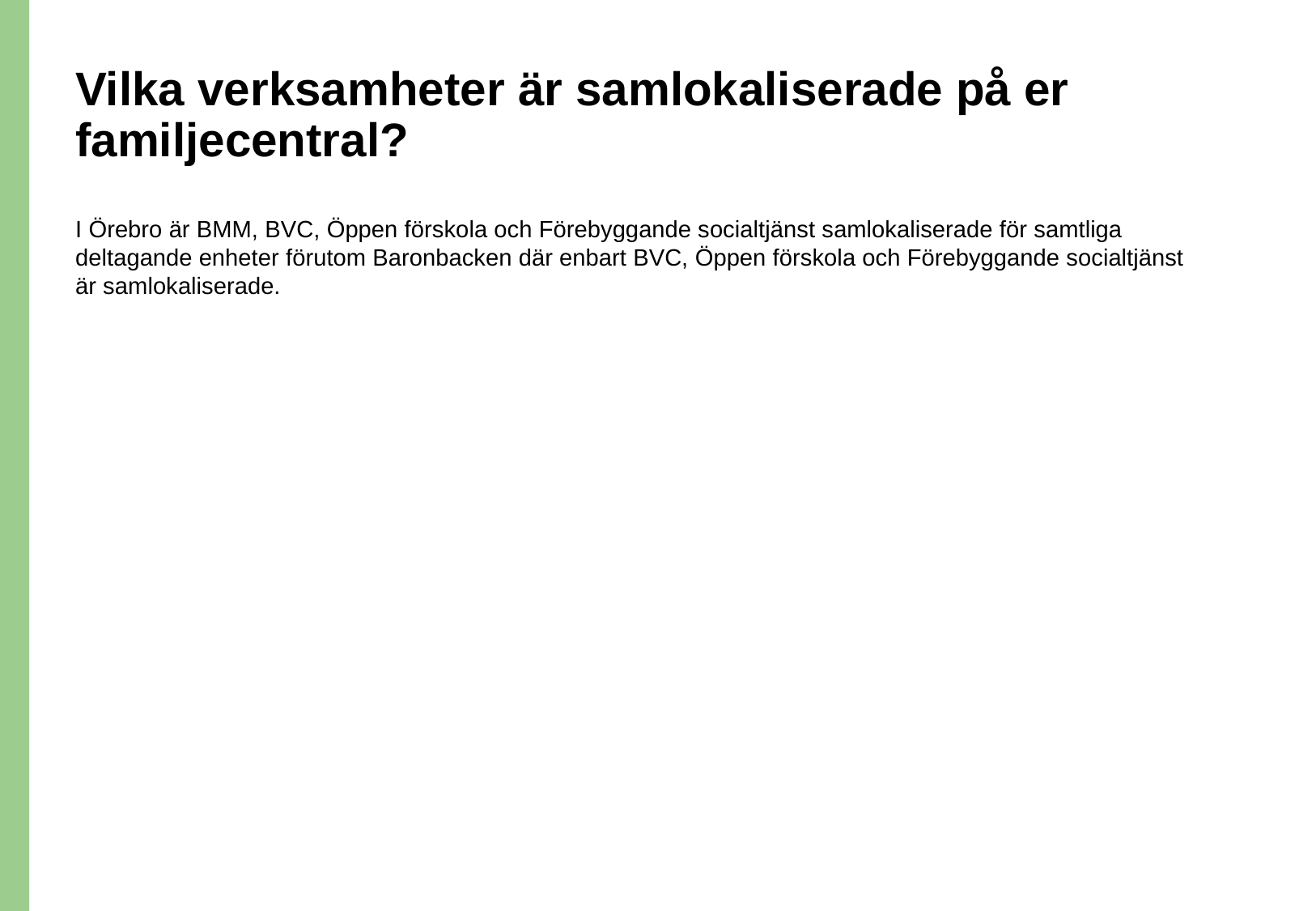

# Vilka verksamheter är samlokaliserade på er familjecentral?
I Örebro är BMM, BVC, Öppen förskola och Förebyggande socialtjänst samlokaliserade för samtliga deltagande enheter förutom Baronbacken där enbart BVC, Öppen förskola och Förebyggande socialtjänst är samlokaliserade.